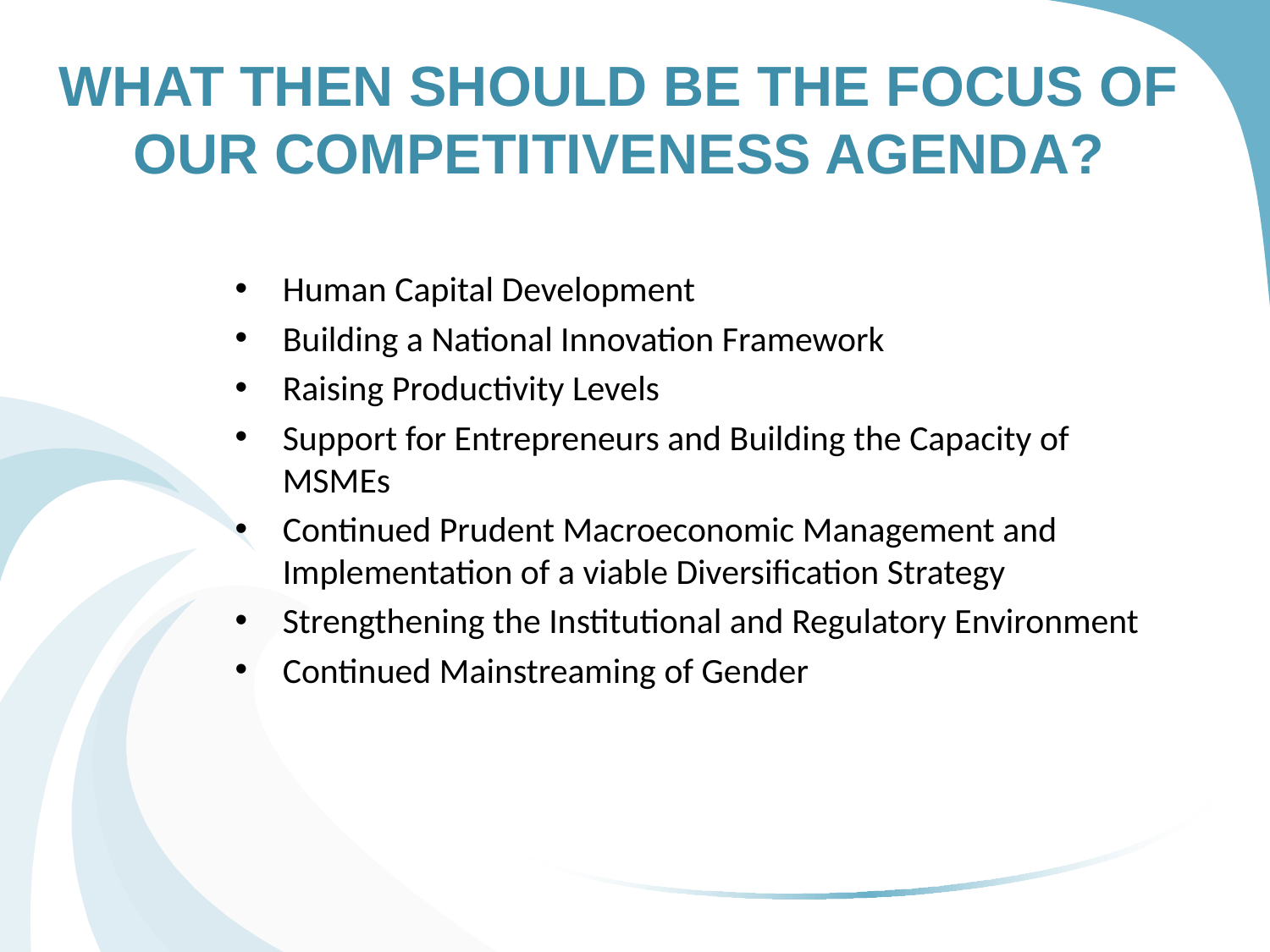

# What then should be the focus of our competitiveness agenda?
Human Capital Development
Building a National Innovation Framework
Raising Productivity Levels
Support for Entrepreneurs and Building the Capacity of MSMEs
Continued Prudent Macroeconomic Management and Implementation of a viable Diversification Strategy
Strengthening the Institutional and Regulatory Environment
Continued Mainstreaming of Gender